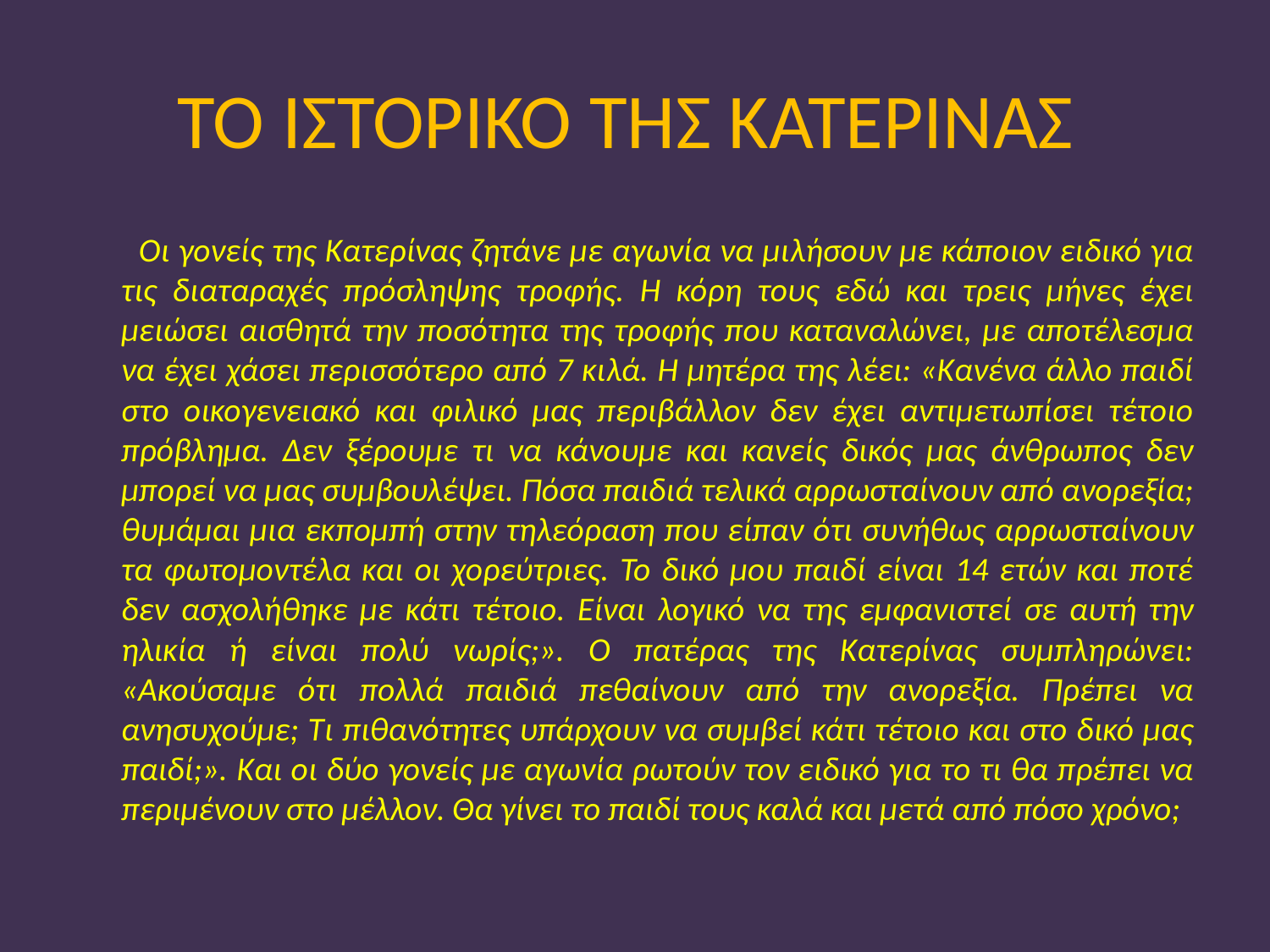

# ΤΟ ΙΣΤΟΡΙΚΟ ΤΗΣ ΚΑΤΕΡΙΝΑΣ
       Οι γονείς της Κατερίνας ζητάνε με αγωνία να μιλήσουν με κάποιον ειδικό για τις διαταραχές πρόσληψης τροφής. Η κόρη τους εδώ και τρεις μήνες έχει μειώσει αισθητά την ποσότητα της τροφής που καταναλώνει, με αποτέλεσμα να έχει χάσει περισσότερο από 7 κιλά. Η μητέρα της λέει: «Κανένα άλλο παιδί στο οικογενειακό και φιλικό μας περιβάλλον δεν έχει αντιμετωπίσει τέτοιο πρόβλημα. Δεν ξέρουμε τι να κάνουμε και κανείς δικός μας άνθρωπος δεν μπορεί να μας συμβουλέψει. Πόσα παιδιά τελικά αρρωσταίνουν από ανορεξία; θυμάμαι μια εκπομπή στην τηλεόραση που είπαν ότι συνήθως αρρωσταίνουν τα φωτομοντέλα και οι χορεύτριες. Το δικό μου παιδί είναι 14 ετών και ποτέ δεν ασχολήθηκε με κάτι τέτοιο. Είναι λογικό να της εμφανιστεί σε αυτή την ηλικία ή είναι πολύ νωρίς;». Ο πατέρας της Κατερίνας συμπληρώνει: «Ακούσαμε ότι πολλά παιδιά πεθαίνουν από την ανορεξία. Πρέπει να ανησυχούμε; Τι πιθανότητες υπάρχουν να συμβεί κάτι τέτοιο και στο δικό μας παιδί;». Και οι δύο γονείς με αγωνία ρωτούν τον ειδικό για το τι θα πρέπει να περιμένουν στο μέλλον. Θα γίνει το παιδί τους καλά και μετά από πόσο χρόνο;